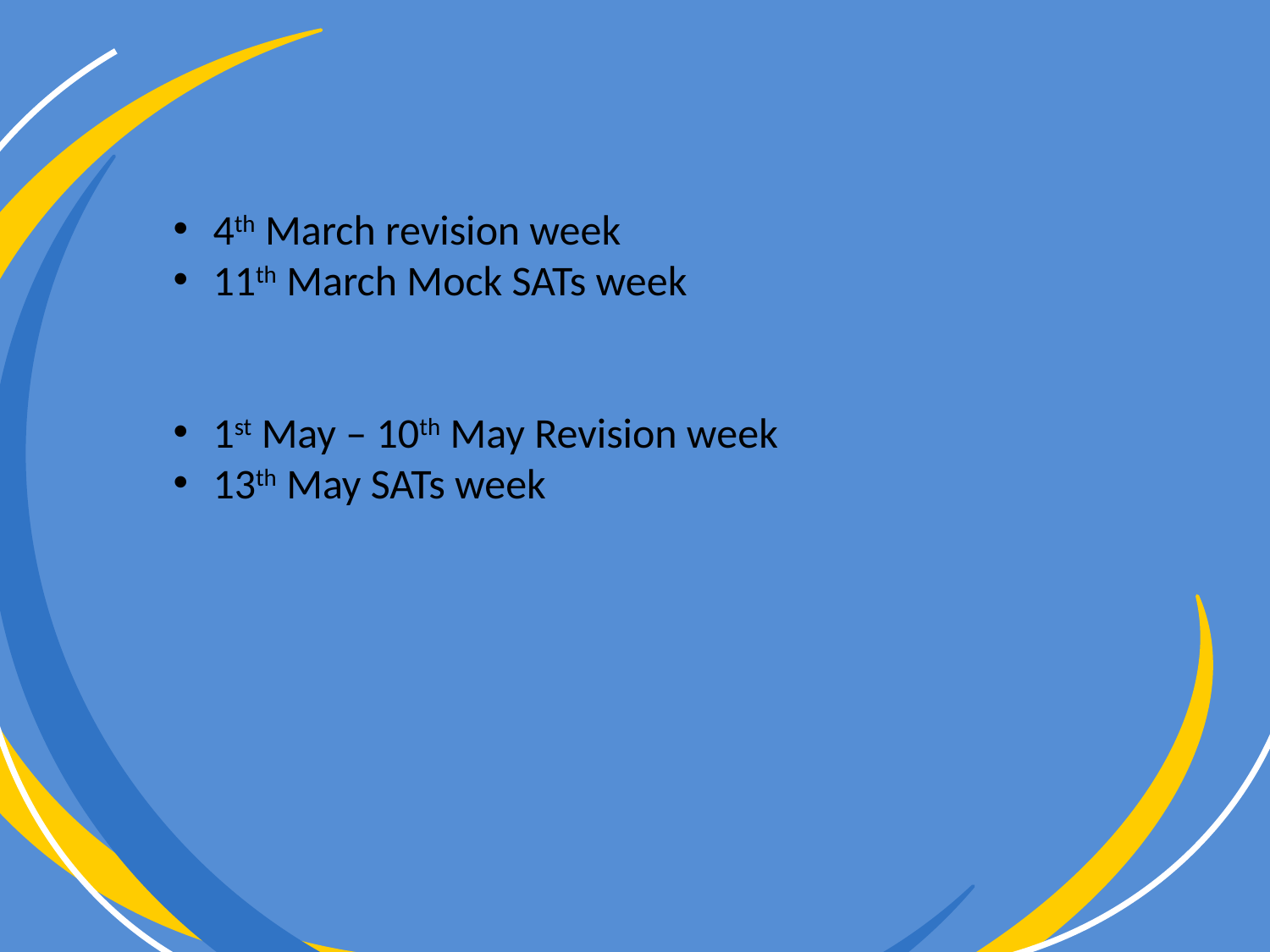

4th March revision week
11th March Mock SATs week

1st May – 10th May Revision week
13th May SATs week